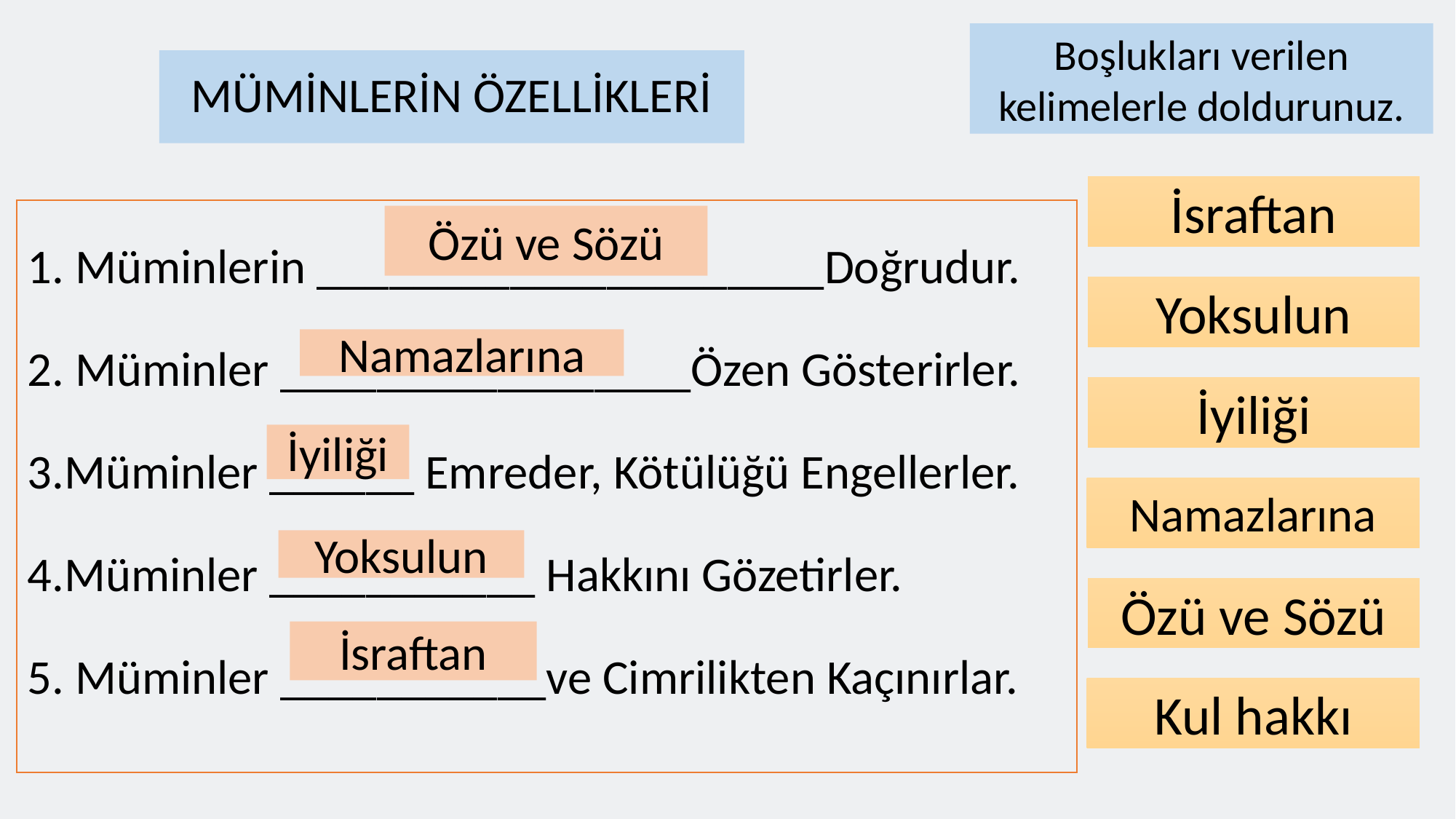

Boşlukları verilen kelimelerle doldurunuz.
MÜMİNLERİN ÖZELLİKLERİ
İsraftan
1. Müminlerin _____________________Doğrudur.
2. Müminler _________________Özen Gösterirler.
3.Müminler ______ Emreder, Kötülüğü Engellerler.
4.Müminler ___________ Hakkını Gözetirler.
5. Müminler ___________ve Cimrilikten Kaçınırlar.
Özü ve Sözü
Yoksulun
Namazlarına
İyiliği
İyiliği
Namazlarına
Yoksulun
Özü ve Sözü
İsraftan
Kul hakkı